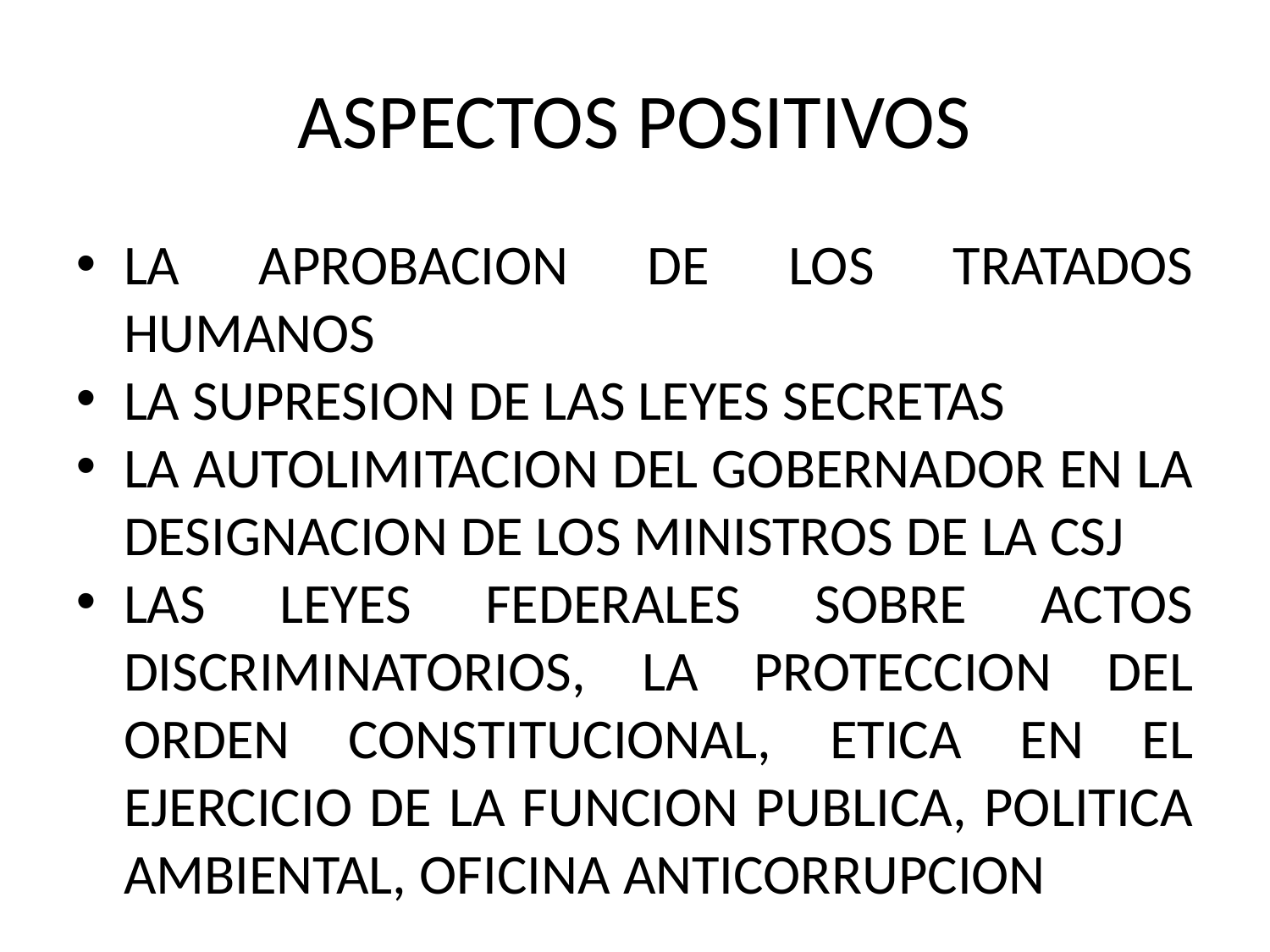

ASPECTOS POSITIVOS
LA APROBACION DE LOS TRATADOS HUMANOS
LA SUPRESION DE LAS LEYES SECRETAS
LA AUTOLIMITACION DEL GOBERNADOR EN LA DESIGNACION DE LOS MINISTROS DE LA CSJ
LAS LEYES FEDERALES SOBRE ACTOS DISCRIMINATORIOS, LA PROTECCION DEL ORDEN CONSTITUCIONAL, ETICA EN EL EJERCICIO DE LA FUNCION PUBLICA, POLITICA AMBIENTAL, OFICINA ANTICORRUPCION